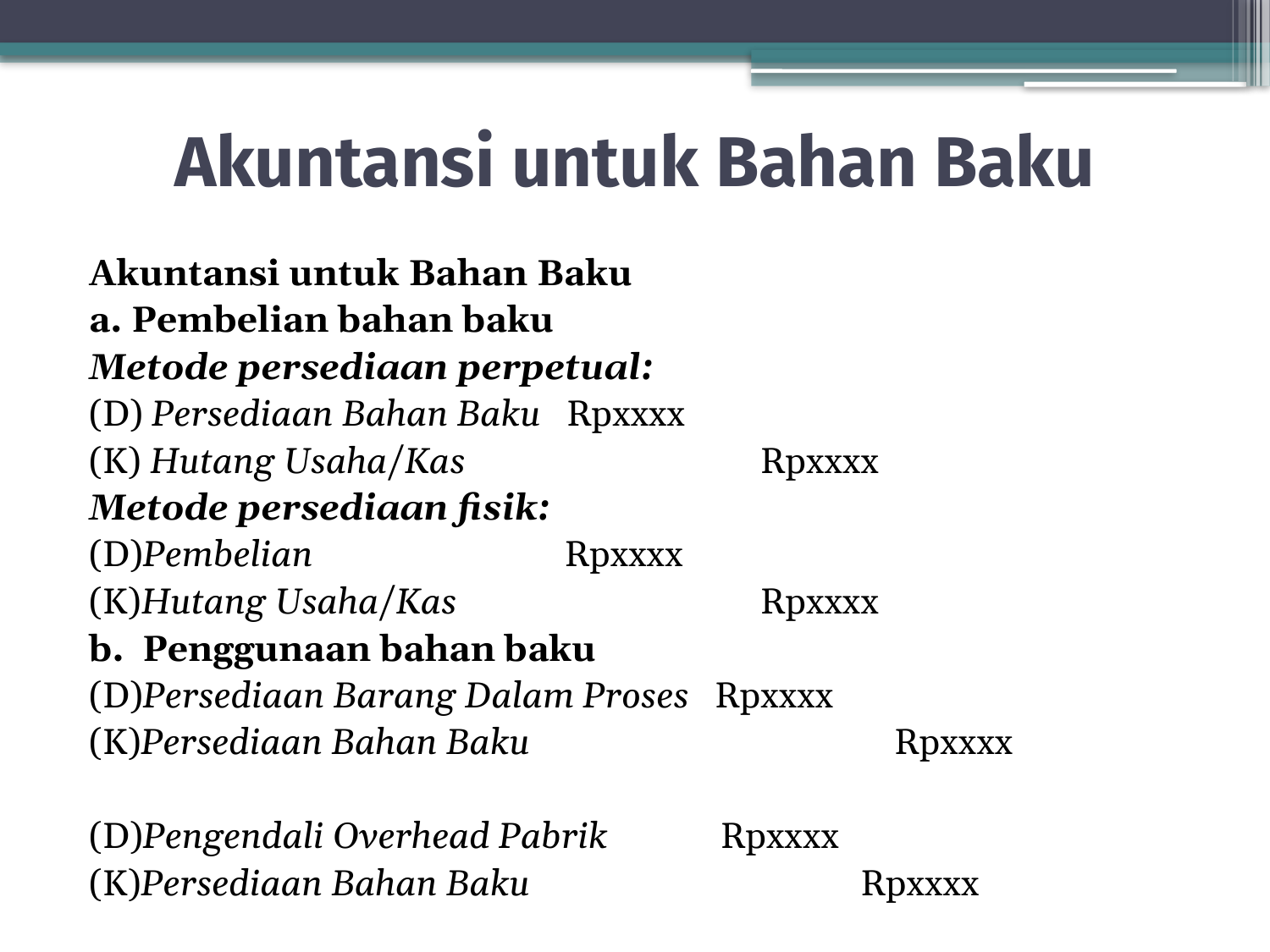

# Akuntansi untuk Bahan Baku
Akuntansi untuk Bahan Baku
a. Pembelian bahan baku
Metode persediaan perpetual:
(D) Persediaan Bahan Baku   Rpxxxx
(K) Hutang Usaha/Kas                                  Rpxxxx
Metode persediaan fisik:
(D)Pembelian                             Rpxxxx
(K)Hutang Usaha/Kas                                   Rpxxxx
b.  Penggunaan bahan baku
(D)Persediaan Barang Dalam Proses   Rpxxxx
(K)Persediaan Bahan Baku                                          Rpxxxx

(D)Pengendali Overhead Pabrik             Rpxxxx
(K)Persediaan Bahan Baku	                                Rpxxxx